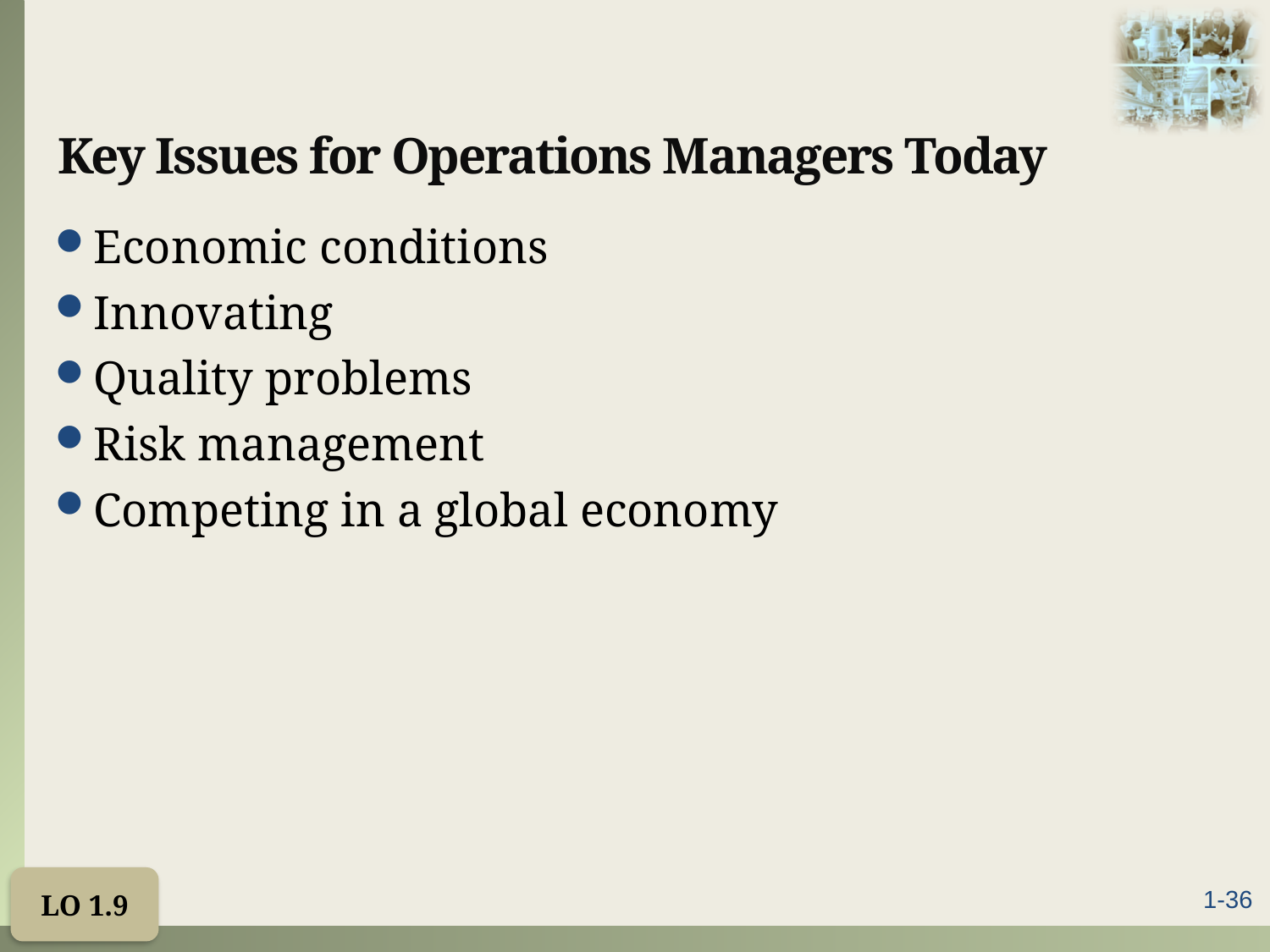

# Key Issues for Operations Managers Today
Economic conditions
Innovating
Quality problems
Risk management
Competing in a global economy

LO 1.9